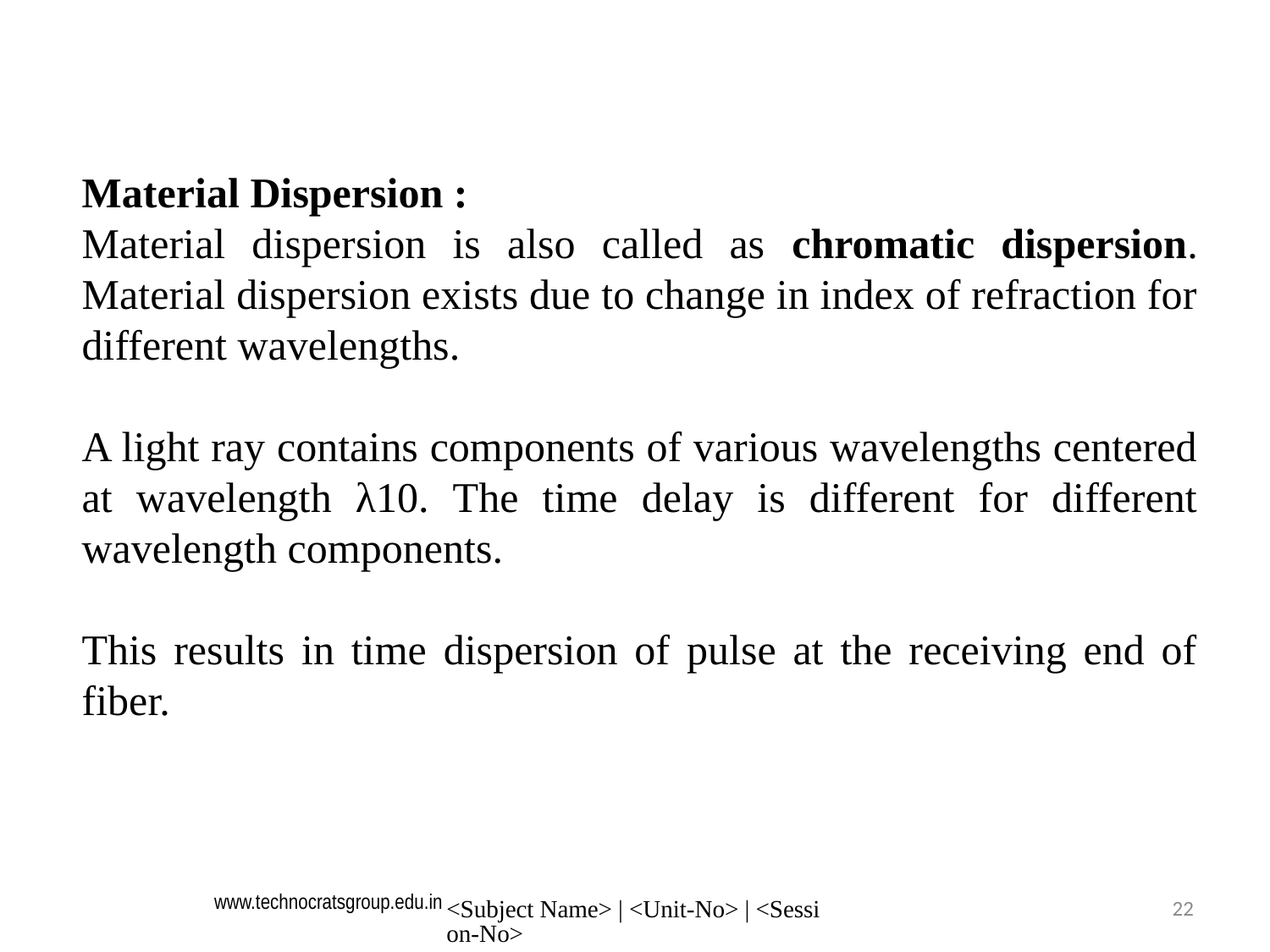

Material Dispersion :
Material dispersion is also called as chromatic dispersion. Material dispersion exists due to change in index of refraction for different wavelengths.

A light ray contains components of various wavelengths centered at wavelength λ10. The time delay is different for different wavelength components.

This results in time dispersion of pulse at the receiving end of fiber.

<Subject Name> | <Unit-No> | <Session-No>
22
www.technocratsgroup.edu.in